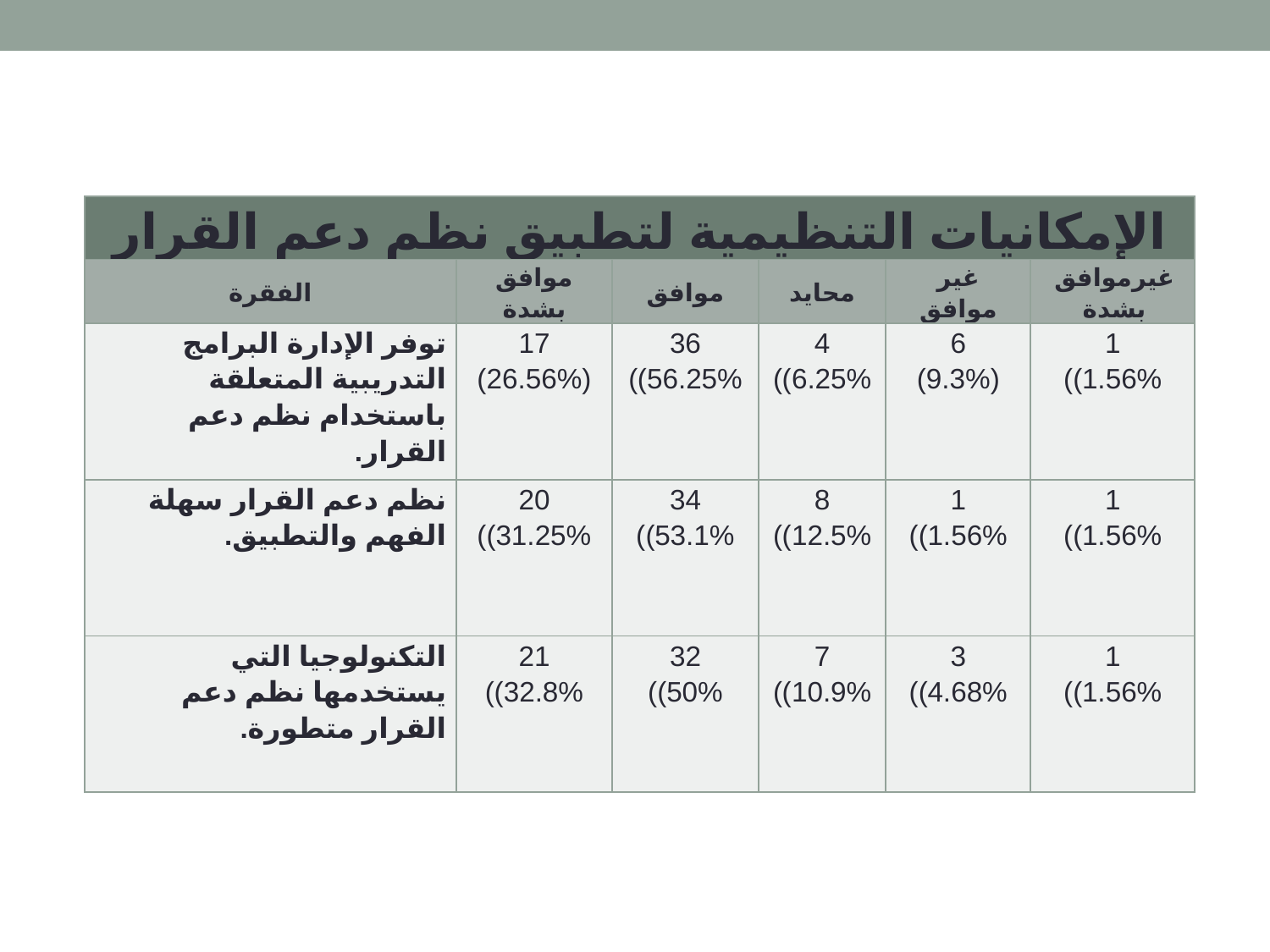

| الإمكانيات التنظيمية لتطبيق نظم دعم القرار |  |  |  |  |  |
| --- | --- | --- | --- | --- | --- |
| الفقرة | موافق بشدة | موافق | محايد | غير موافق | غيرموافق بشدة |
| توفر الإدارة البرامج التدريبية المتعلقة باستخدام نظم دعم القرار. | 17 (26.56%) | 36 56.25%)) | 4 6.25%)) | 6 (9.3%) | 1 1.56%)) |
| نظم دعم القرار سهلة الفهم والتطبيق. | 20 31.25%)) | 34 53.1%)) | 8 12.5%)) | 1 1.56%)) | 1 1.56%)) |
| التكنولوجيا التي يستخدمها نظم دعم القرار متطورة. | 21 32.8%)) | 32 50%)) | 7 10.9%)) | 3 4.68%)) | 1 1.56%)) |